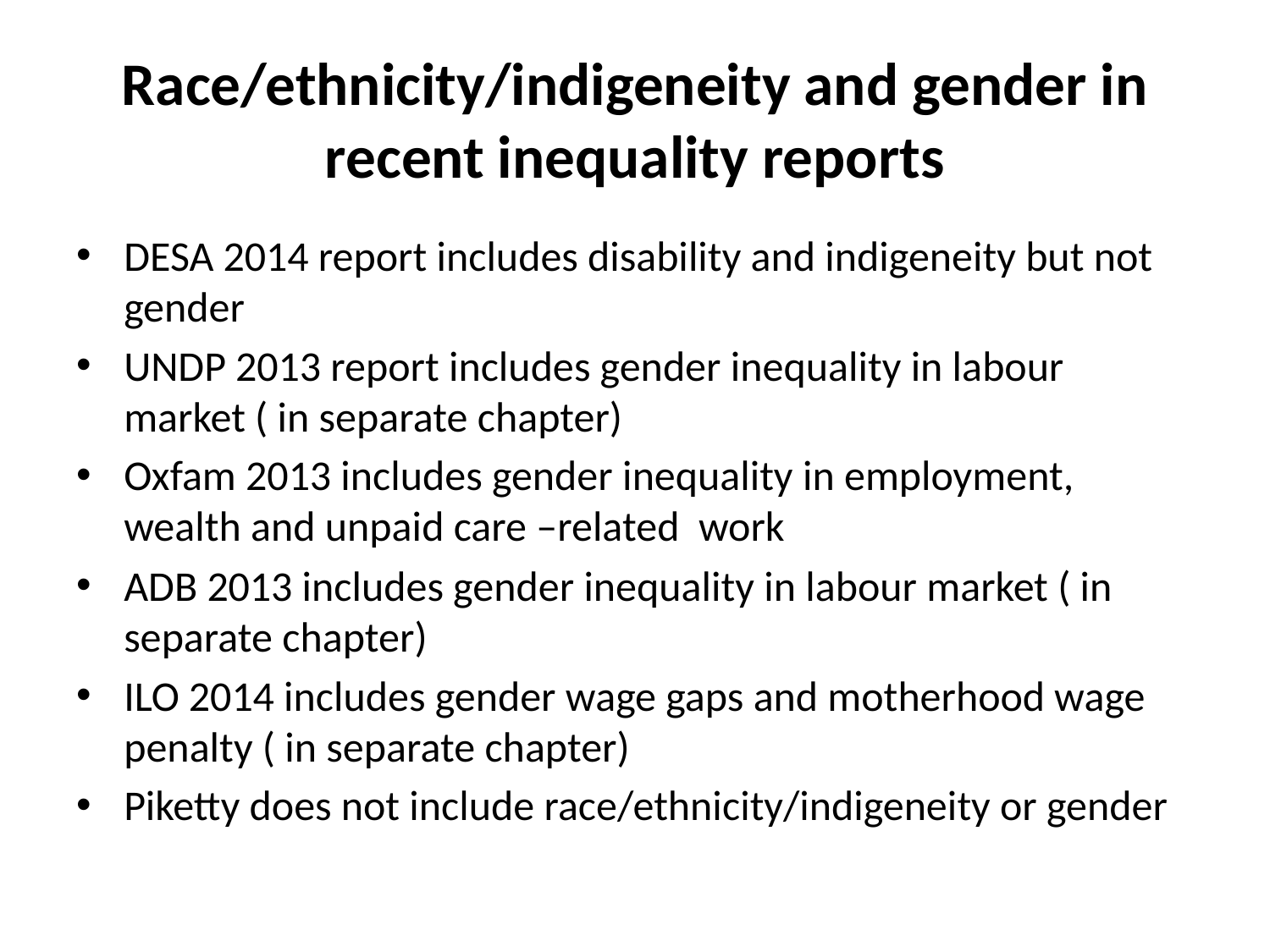

# Race/ethnicity/indigeneity and gender in recent inequality reports
DESA 2014 report includes disability and indigeneity but not gender
UNDP 2013 report includes gender inequality in labour market ( in separate chapter)
Oxfam 2013 includes gender inequality in employment, wealth and unpaid care –related  work
ADB 2013 includes gender inequality in labour market ( in separate chapter)
ILO 2014 includes gender wage gaps and motherhood wage penalty ( in separate chapter)
Piketty does not include race/ethnicity/indigeneity or gender